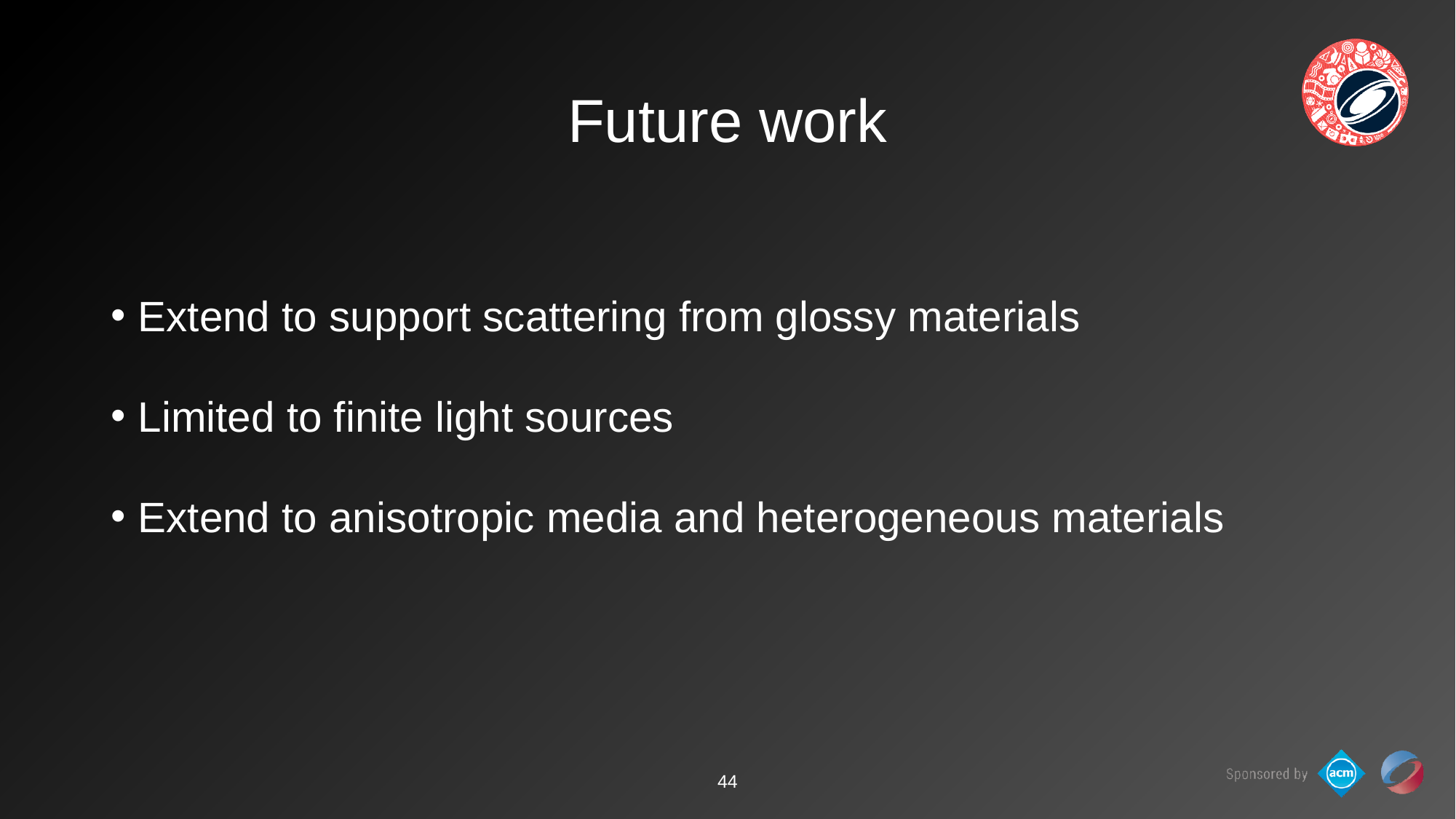

# Future work
Extend to support scattering from glossy materials
Limited to finite light sources
Extend to anisotropic media and heterogeneous materials

44